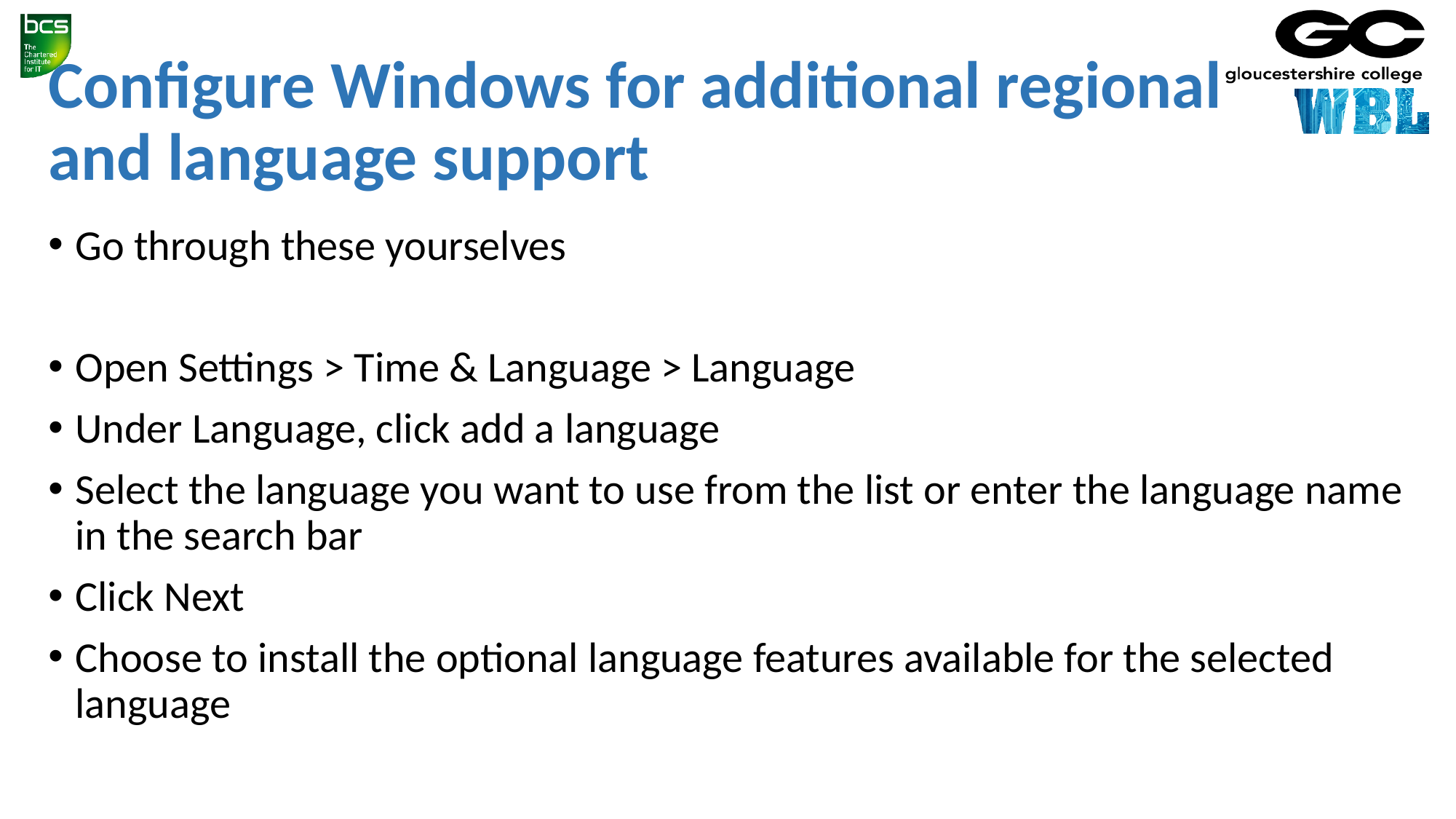

# Configure Windows for additional regional and language support
Go through these yourselves

Open Settings > Time & Language > Language
Under Language, click add a language
Select the language you want to use from the list or enter the language name in the search bar
Click Next
Choose to install the optional language features available for the selected language